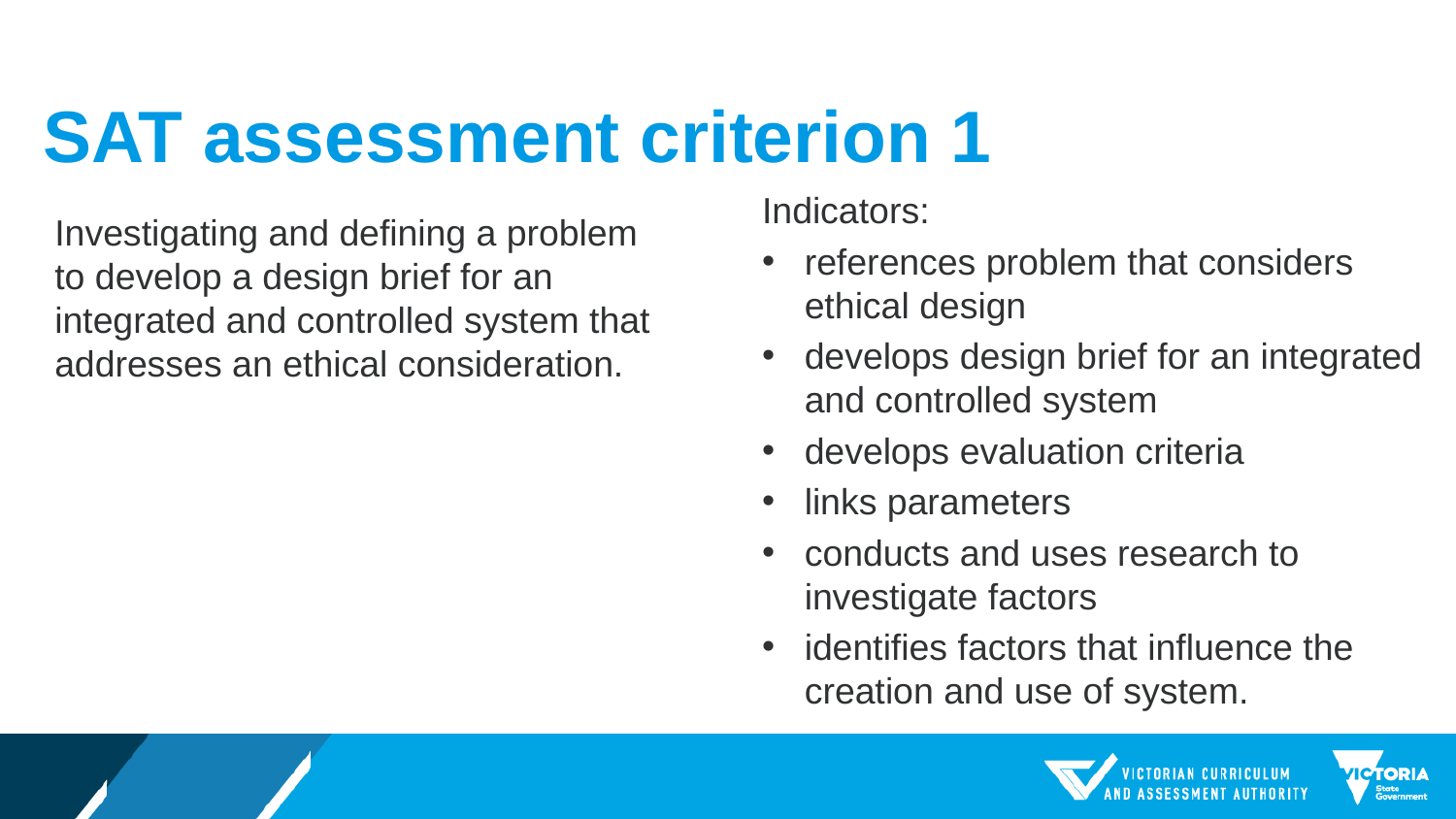

# SAT assessment criterion 1
Indicators:
references problem that considers ethical design
develops design brief for an integrated and controlled system
develops evaluation criteria
links parameters
conducts and uses research to investigate factors
identifies factors that influence the creation and use of system.

Investigating and defining a problem to develop a design brief for an integrated and controlled system that addresses an ethical consideration.